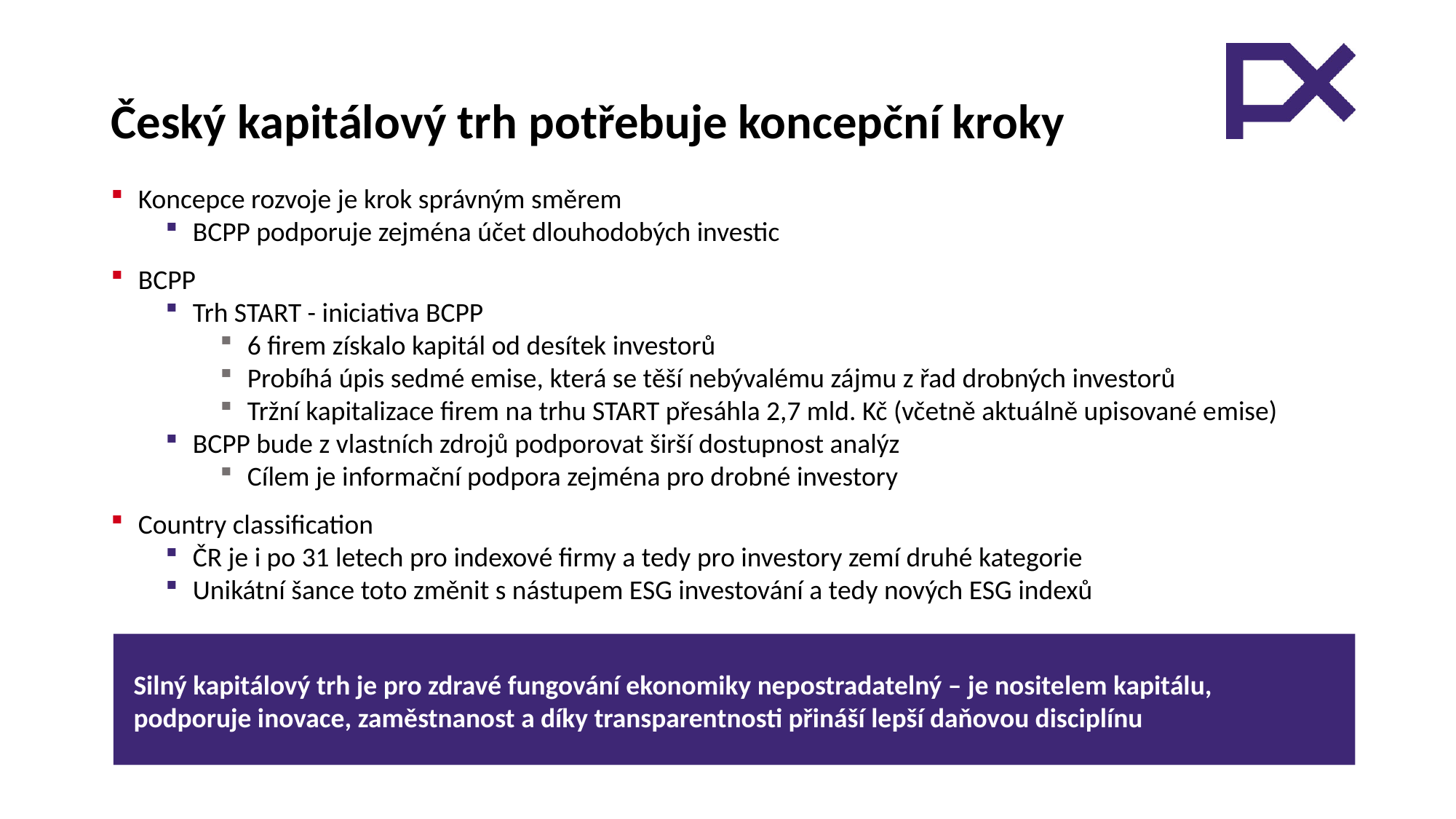

# Český kapitálový trh potřebuje koncepční kroky
Koncepce rozvoje je krok správným směrem
BCPP podporuje zejména účet dlouhodobých investic
BCPP
Trh START - iniciativa BCPP
6 firem získalo kapitál od desítek investorů
Probíhá úpis sedmé emise, která se těší nebývalému zájmu z řad drobných investorů
Tržní kapitalizace firem na trhu START přesáhla 2,7 mld. Kč (včetně aktuálně upisované emise)
BCPP bude z vlastních zdrojů podporovat širší dostupnost analýz
Cílem je informační podpora zejména pro drobné investory
Country classification
ČR je i po 31 letech pro indexové firmy a tedy pro investory zemí druhé kategorie
Unikátní šance toto změnit s nástupem ESG investování a tedy nových ESG indexů

Silný kapitálový trh je pro zdravé fungování ekonomiky nepostradatelný – je nositelem kapitálu, podporuje inovace, zaměstnanost a díky transparentnosti přináší lepší daňovou disciplínu